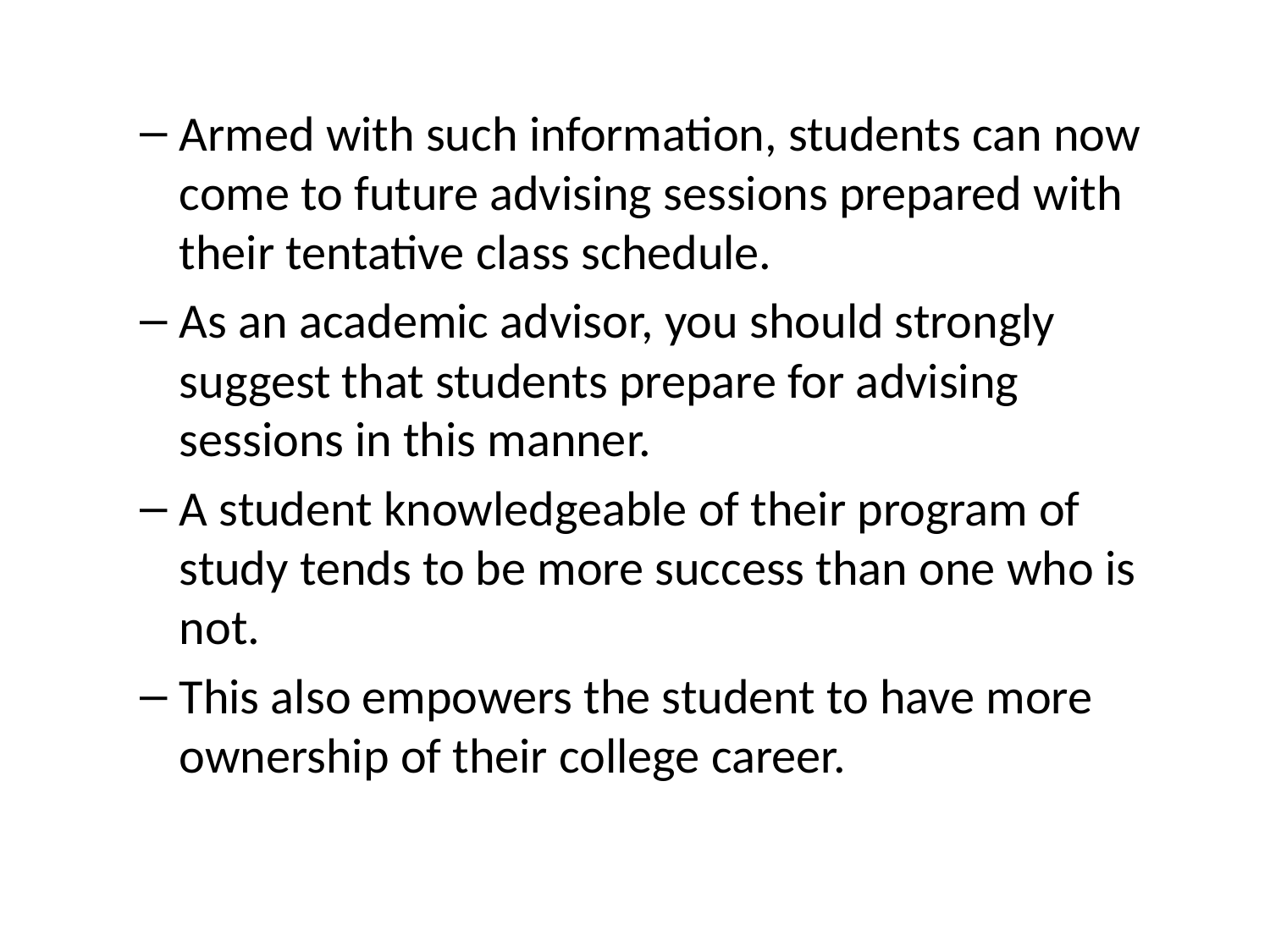

Armed with such information, students can now come to future advising sessions prepared with their tentative class schedule.
As an academic advisor, you should strongly suggest that students prepare for advising sessions in this manner.
A student knowledgeable of their program of study tends to be more success than one who is not.
This also empowers the student to have more ownership of their college career.